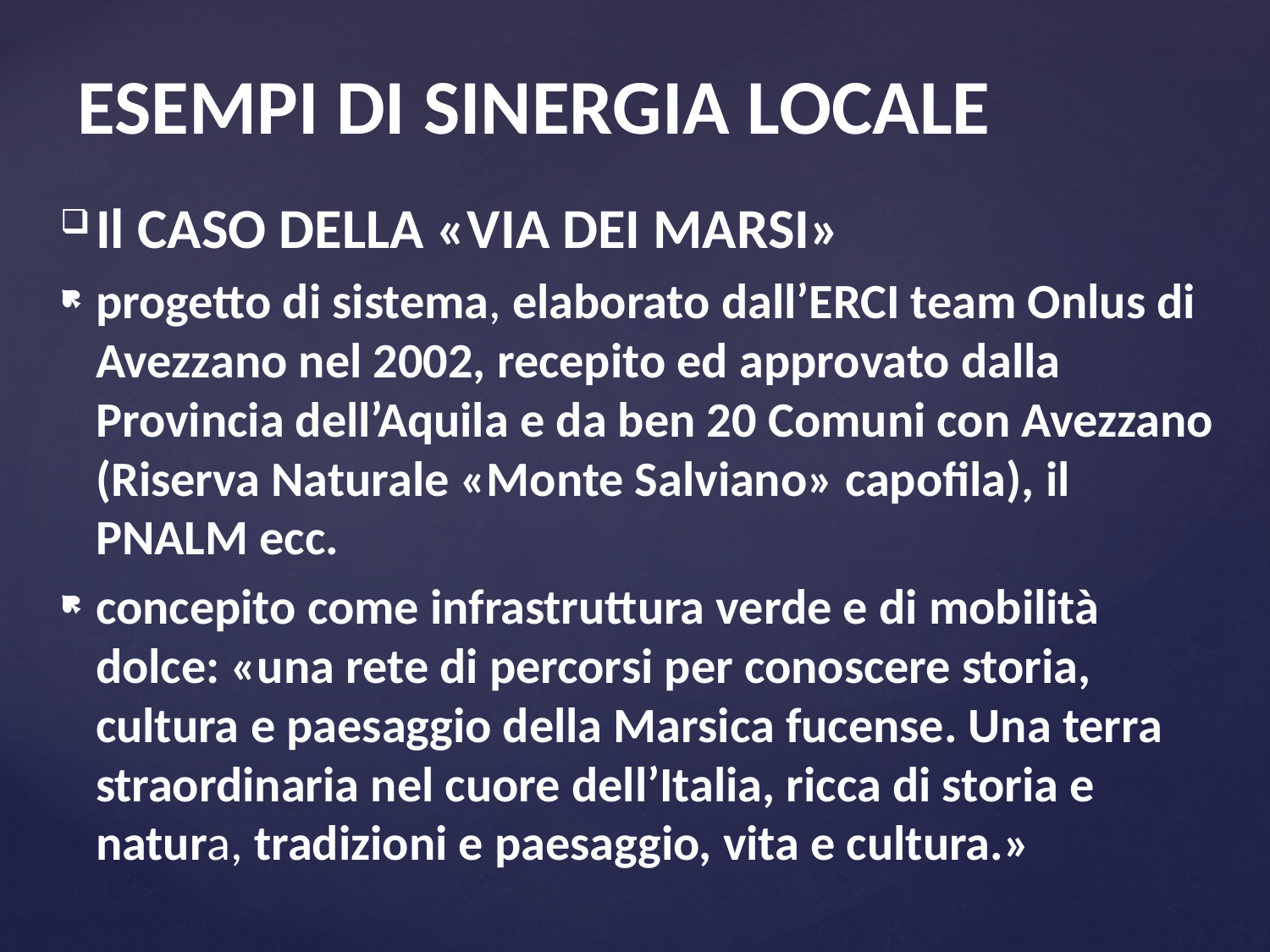

# ESEMPI DI SINERGIA LOCALE
Il CASO DELLA «VIA DEI MARSI»
progetto di sistema, elaborato dall’ERCI team Onlus di Avezzano nel 2002, recepito ed approvato dalla Provincia dell’Aquila e da ben 20 Comuni con Avezzano (Riserva Naturale «Monte Salviano» capofila), il PNALM ecc.
concepito come infrastruttura verde e di mobilità dolce: «una rete di percorsi per conoscere storia, cultura e paesaggio della Marsica fucense. Una terra straordinaria nel cuore dell’Italia, ricca di storia e natura, tradizioni e paesaggio, vita e cultura.»